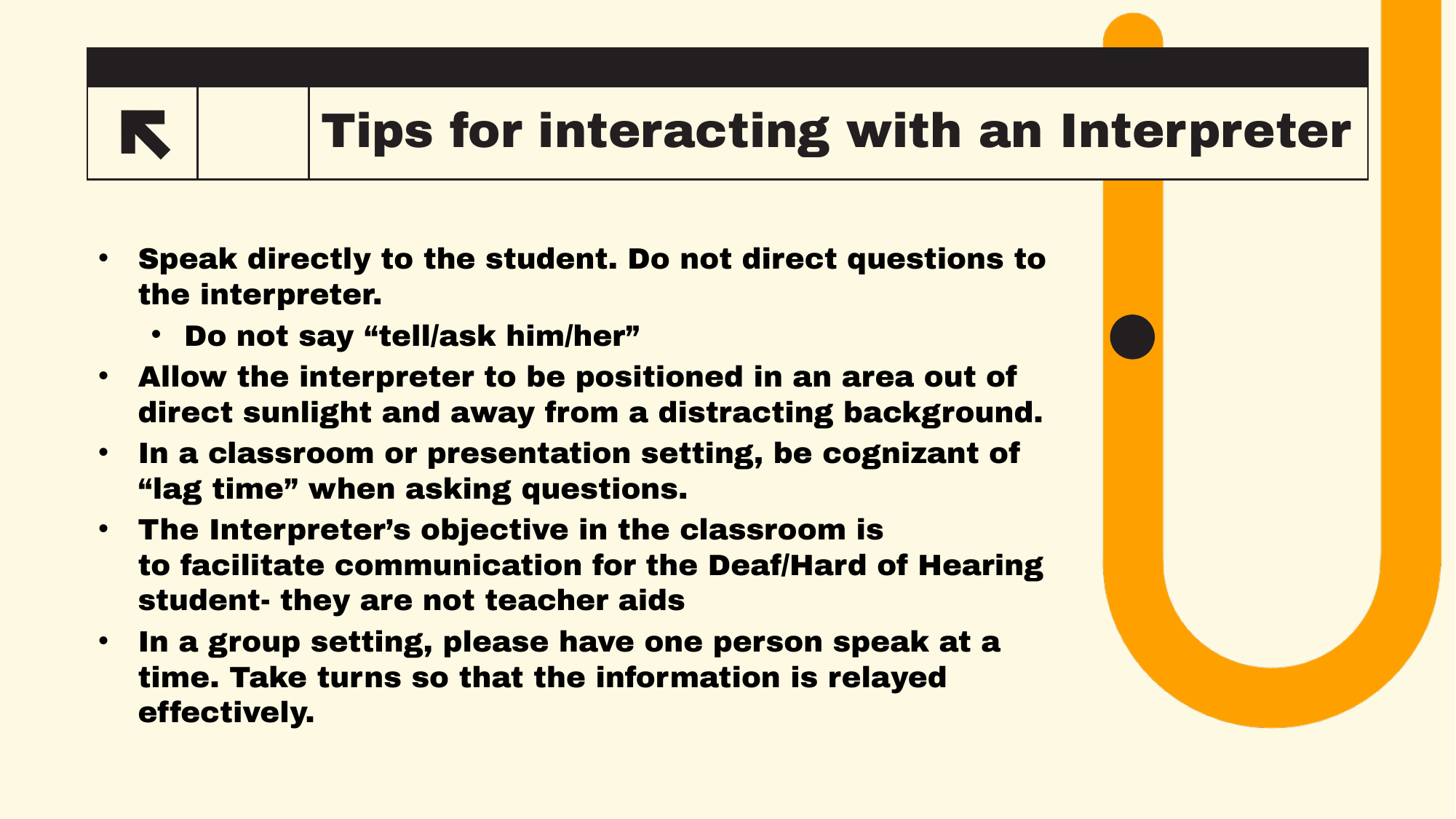

# Tips for interacting with an Interpreter

9
Speak directly to the student. Do not direct questions to the interpreter.​
Do not say “tell/ask him/her”​
Allow the interpreter to be positioned in an area out of direct sunlight and away from a distracting background.​
In a classroom or presentation setting, be cognizant of “lag time” when asking questions.​
The Interpreter’s objective in the classroom is to facilitate communication for the Deaf/Hard of Hearing student- they are not teacher aids
In a group setting, please have one person speak at a time. Take turns so that the information is relayed effectively.